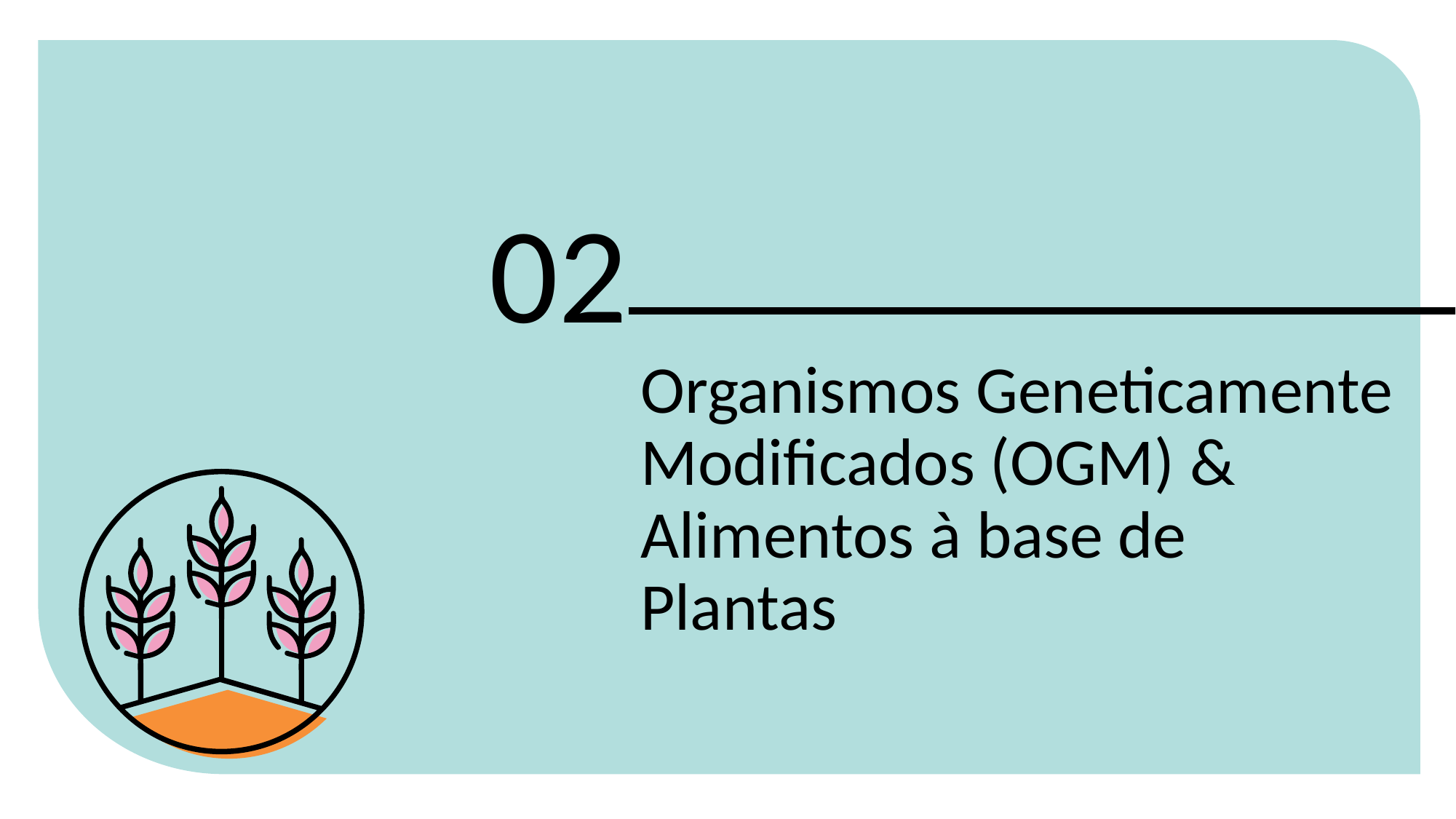

02
Organismos Geneticamente Modificados (OGM) & Alimentos à base de Plantas